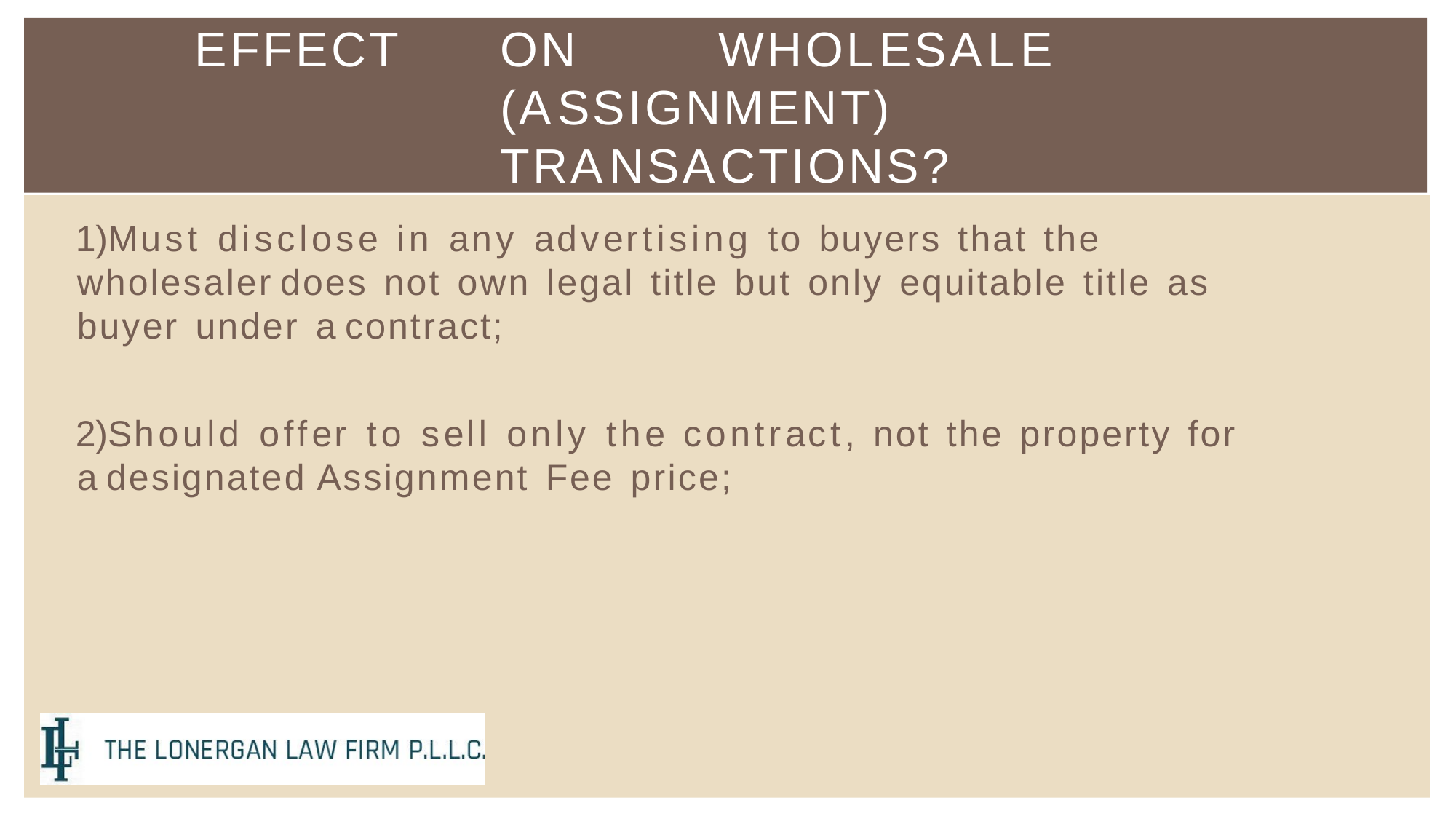

EFFECT	ON		WHOLESALE	(ASSIGNMENT) TRANSACTIONS?
Must  disclose  in  any  advertising  to  buyers  that  the  wholesaler does  not  own  legal  title  but  only  equitable  title  as  buyer  under  a contract;

Should  offer  to  sell  only  the  contract,  not  the  property  for  a designated Assignment  Fee  price;